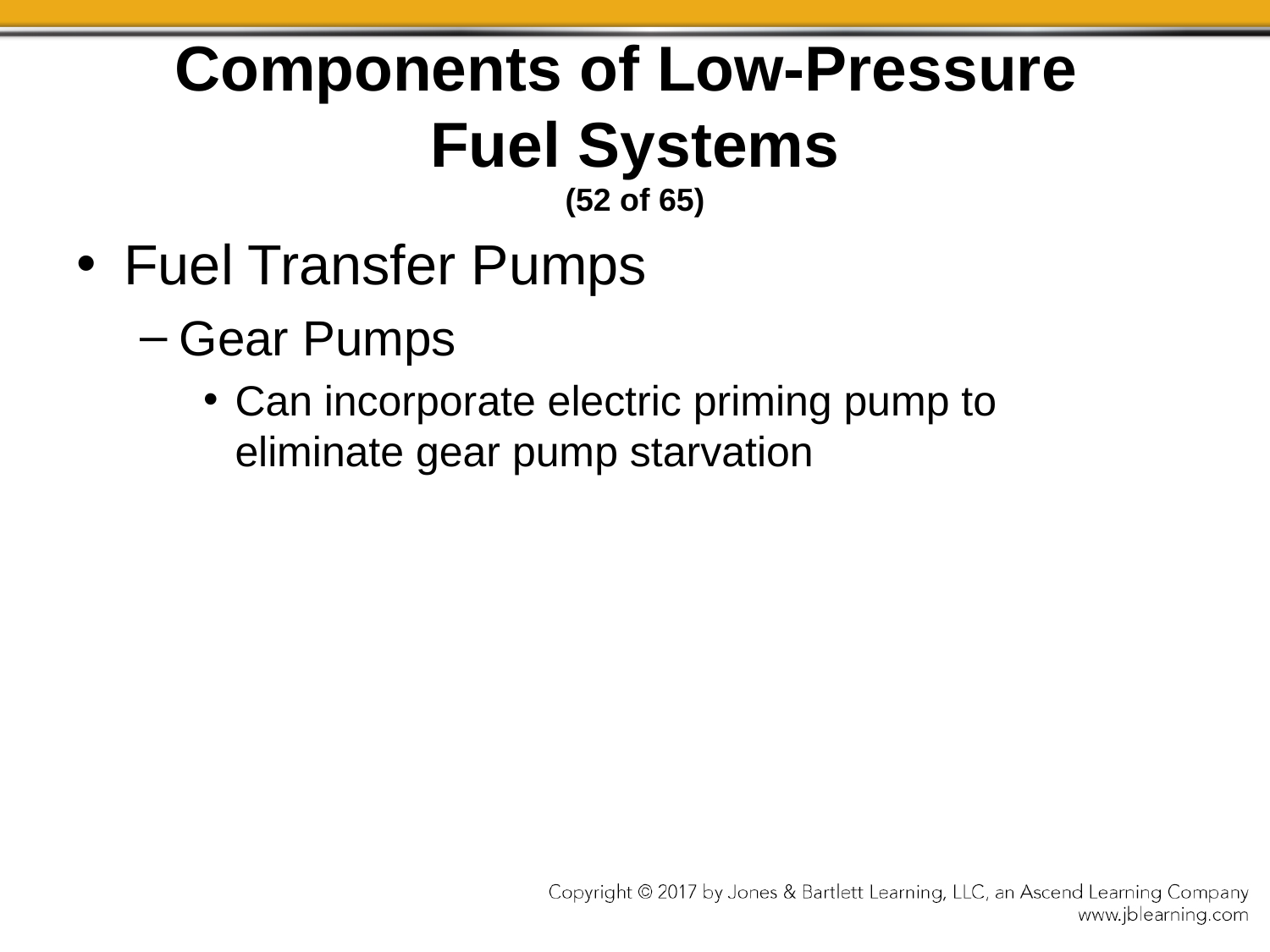

# Components of Low-Pressure Fuel Systems (52 of 65)
Fuel Transfer Pumps
Gear Pumps
Can incorporate electric priming pump to eliminate gear pump starvation